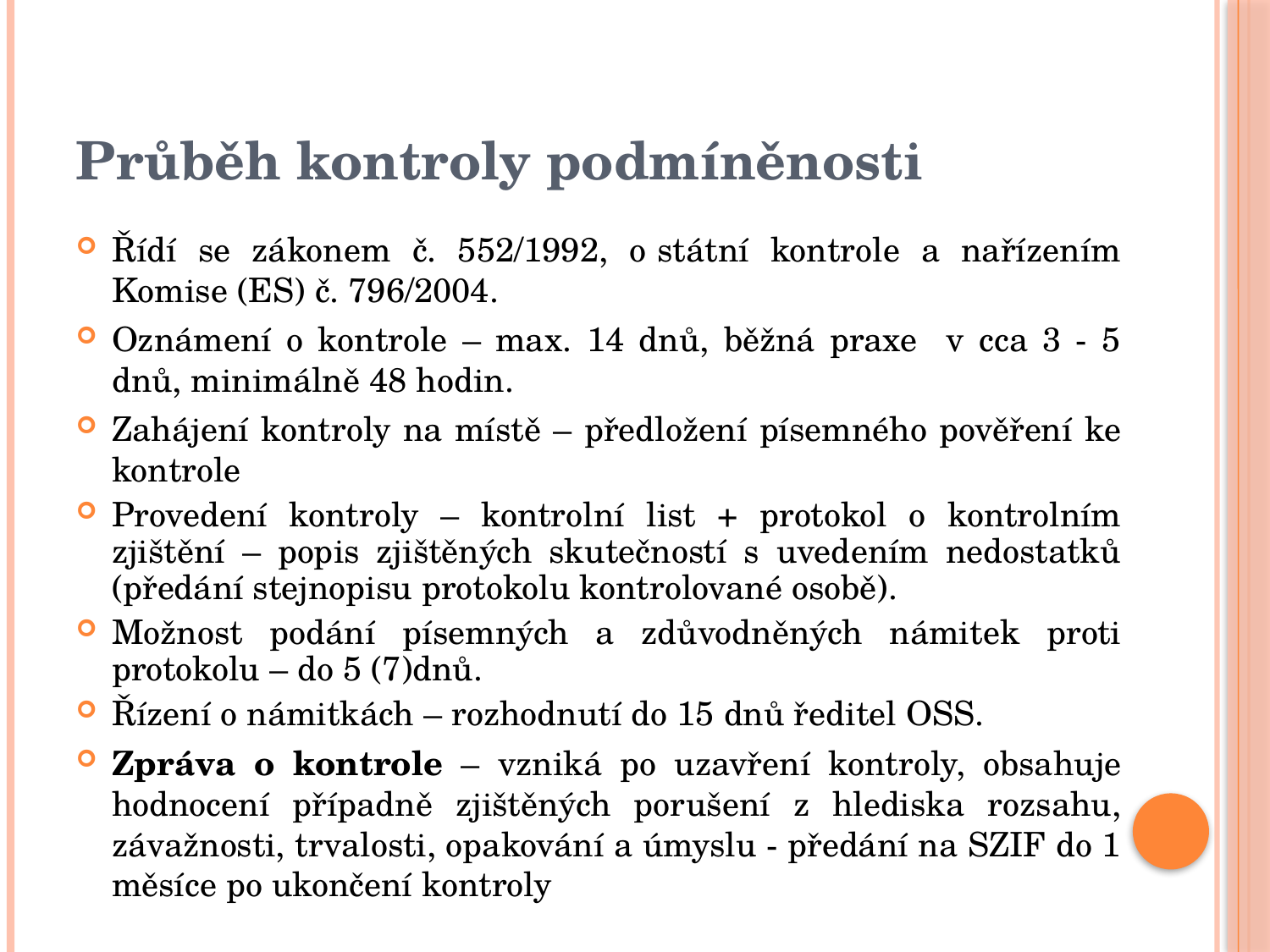

# Průběh kontroly podmíněnosti
Řídí se zákonem č. 552/1992, o státní kontrole a nařízením Komise (ES) č. 796/2004.
Oznámení o kontrole – max. 14 dnů, běžná praxe  v cca 3 - 5 dnů, minimálně 48 hodin.
Zahájení kontroly na místě – předložení písemného pověření ke kontrole
Provedení kontroly – kontrolní list + protokol o kontrolním zjištění – popis zjištěných skutečností s uvedením nedostatků (předání stejnopisu protokolu kontrolované osobě).
Možnost podání písemných a zdůvodněných námitek proti protokolu – do 5 (7)dnů.
Řízení o námitkách – rozhodnutí do 15 dnů ředitel OSS.
Zpráva o kontrole – vzniká po uzavření kontroly, obsahuje hodnocení případně zjištěných porušení z hlediska rozsahu, závažnosti, trvalosti, opakování a úmyslu - předání na SZIF do 1 měsíce po ukončení kontroly